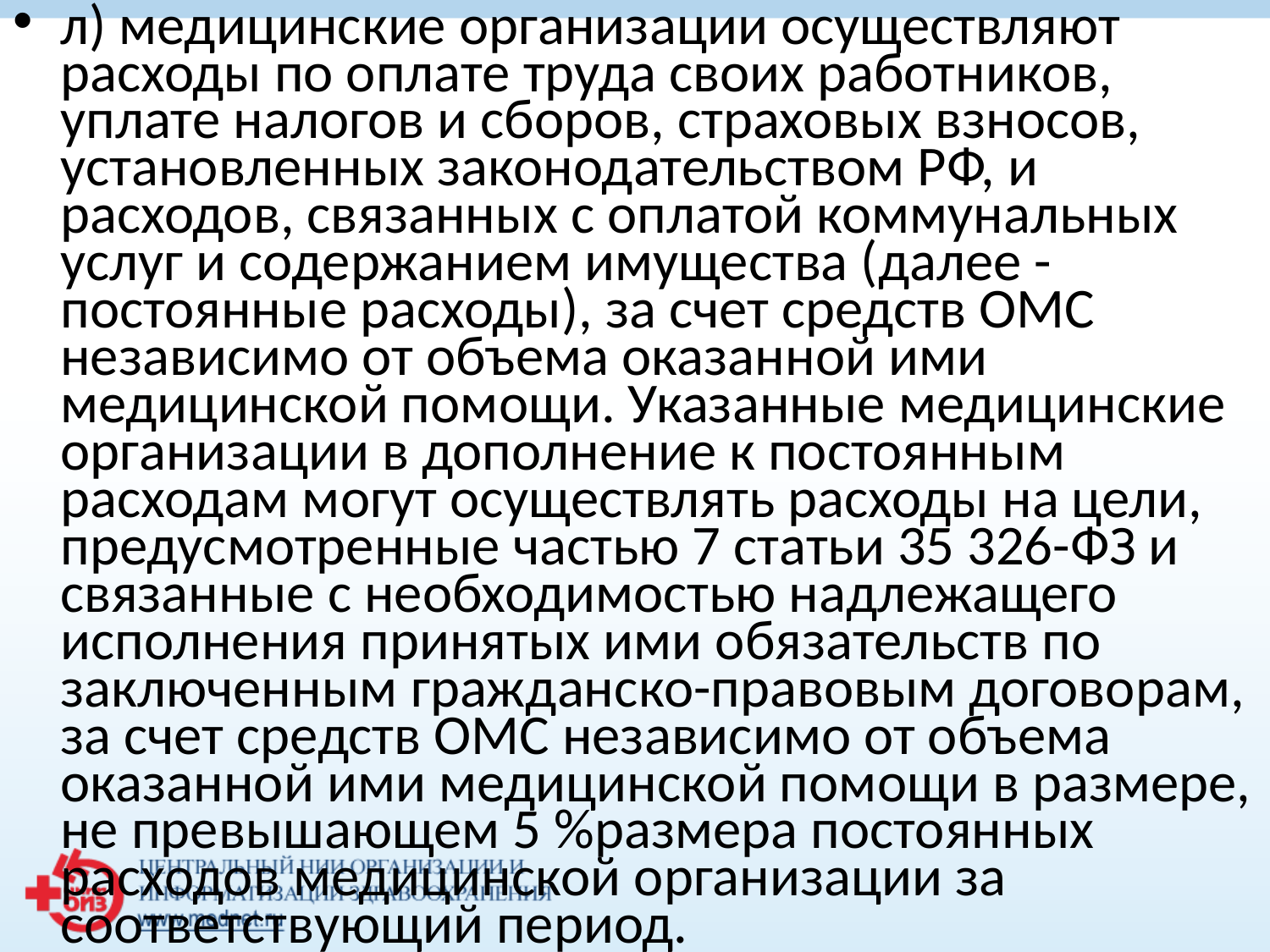

л) медицинские организации осуществляют расходы по оплате труда своих работников, уплате налогов и сборов, страховых взносов, установленных законодательством РФ, и расходов, связанных с оплатой коммунальных услуг и содержанием имущества (далее - постоянные расходы), за счет средств ОМС независимо от объема оказанной ими медицинской помощи. Указанные медицинские организации в дополнение к постоянным расходам могут осуществлять расходы на цели, предусмотренные частью 7 статьи 35 326-ФЗ и связанные с необходимостью надлежащего исполнения принятых ими обязательств по заключенным гражданско-правовым договорам, за счет средств ОМС независимо от объема оказанной ими медицинской помощи в размере, не превышающем 5 %размера постоянных расходов медицинской организации за соответствующий период.